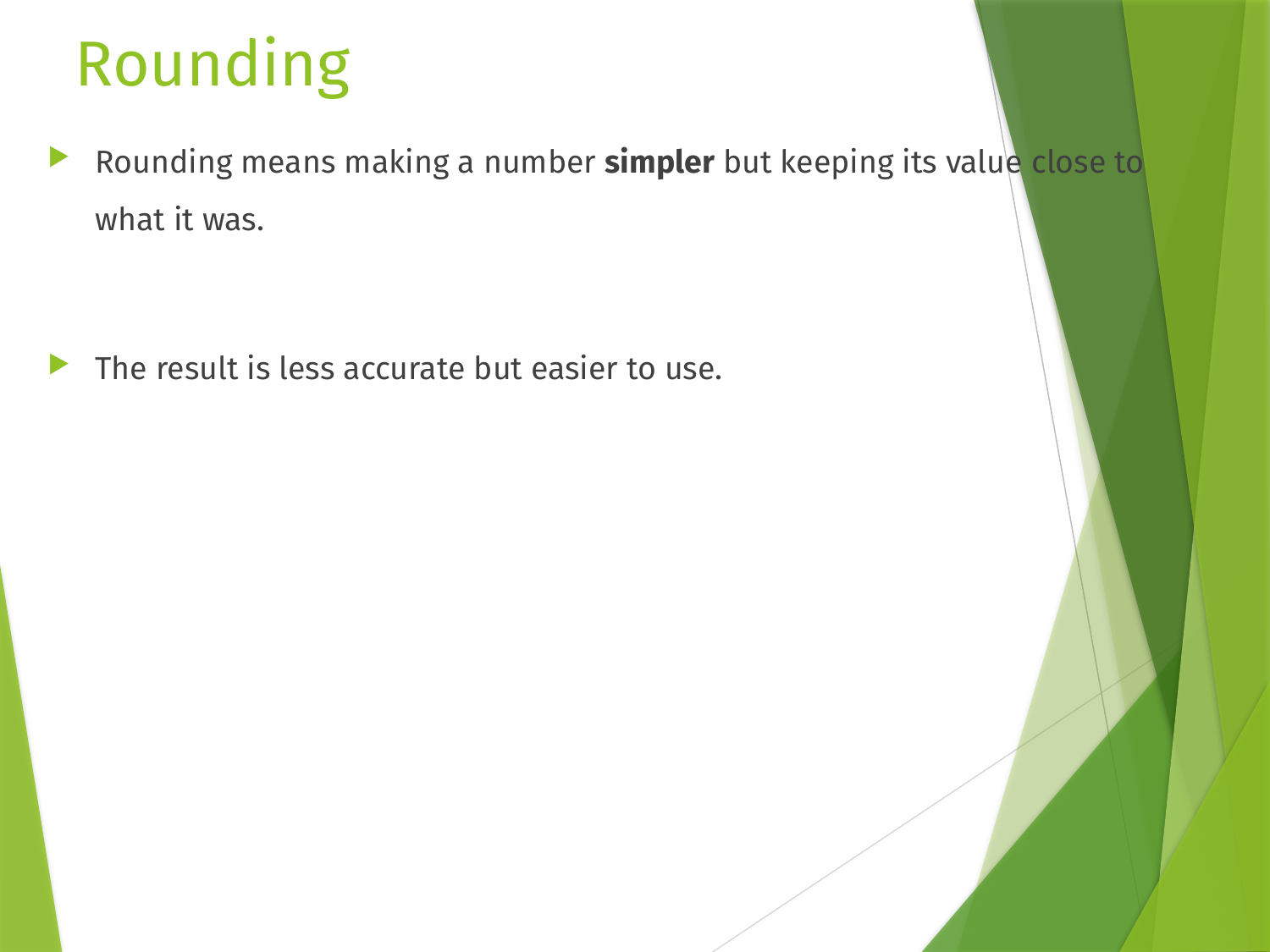

# Rounding
Rounding means making a number simpler but keeping its value close to what it was.

The result is less accurate but easier to use.